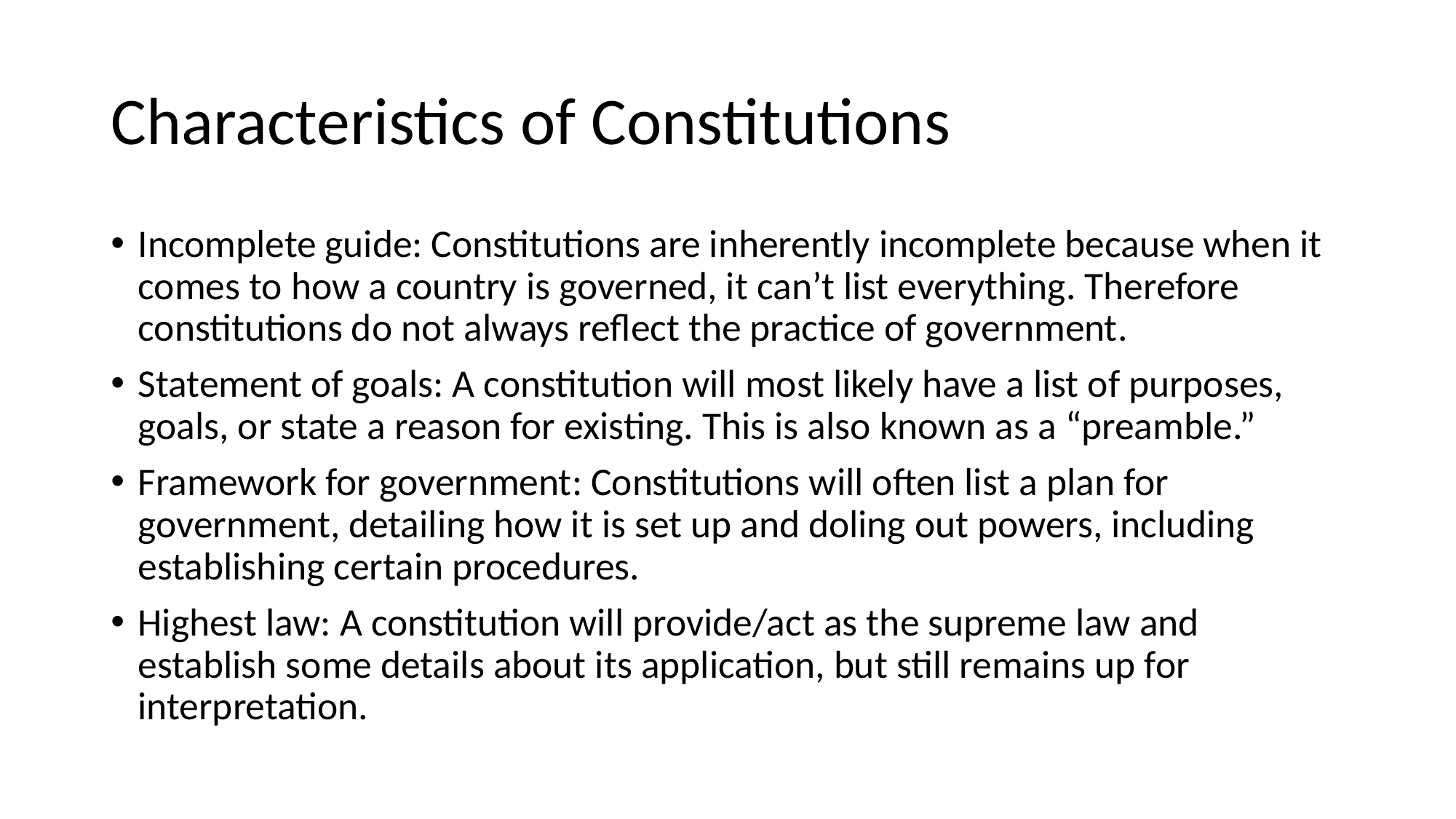

# Characteristics of Constitutions
Incomplete guide: Constitutions are inherently incomplete because when it comes to how a country is governed, it can’t list everything. Therefore constitutions do not always reflect the practice of government.
Statement of goals: A constitution will most likely have a list of purposes, goals, or state a reason for existing. This is also known as a “preamble.”
Framework for government: Constitutions will often list a plan for government, detailing how it is set up and doling out powers, including establishing certain procedures.
Highest law: A constitution will provide/act as the supreme law and establish some details about its application, but still remains up for interpretation.